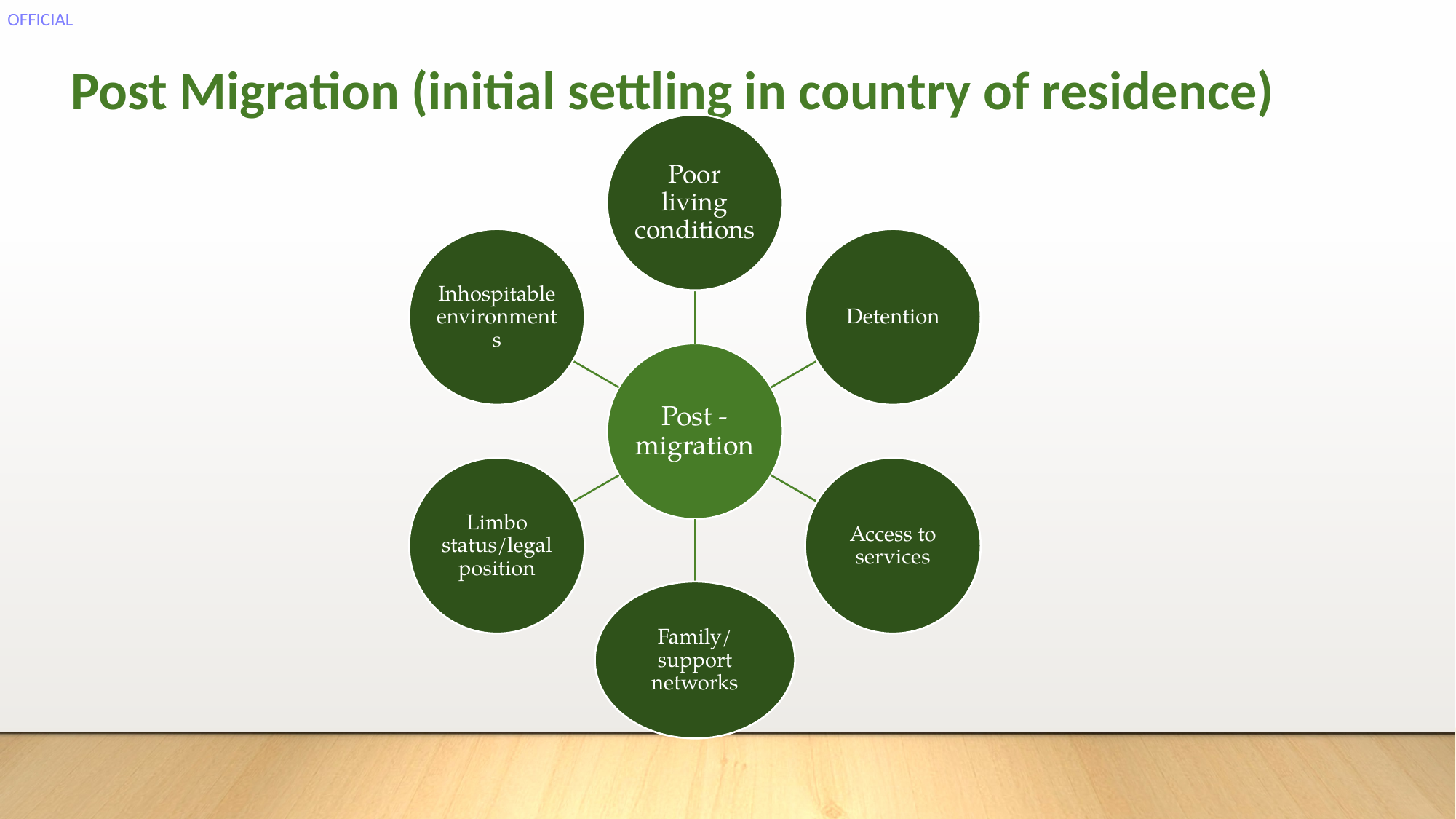

Post Migration (initial settling in country of residence)
Post -migration

Poor living conditions

Detention

Access to services

Family/support networks

Limbo status/legal position

Inhospitable environments